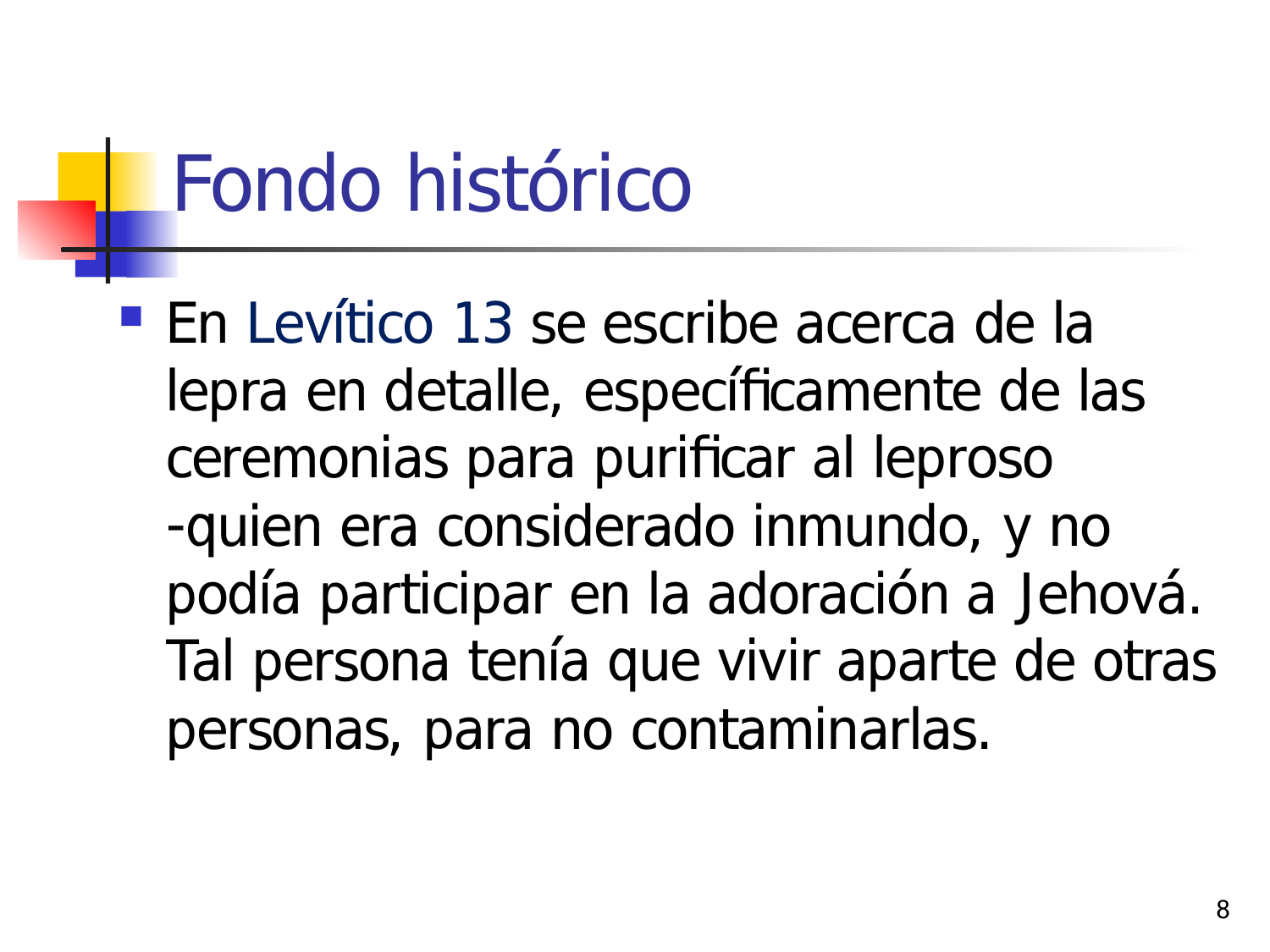

# Fondo histórico
En Levítico 13 se escribe acerca de la lepra en detalle, específicamente de las ceremonias para purificar al leproso         -quien era considerado inmundo, y no podía participar en la adoración a Jehová. Tal persona tenía que vivir aparte de otras personas, para no contaminarlas.
8